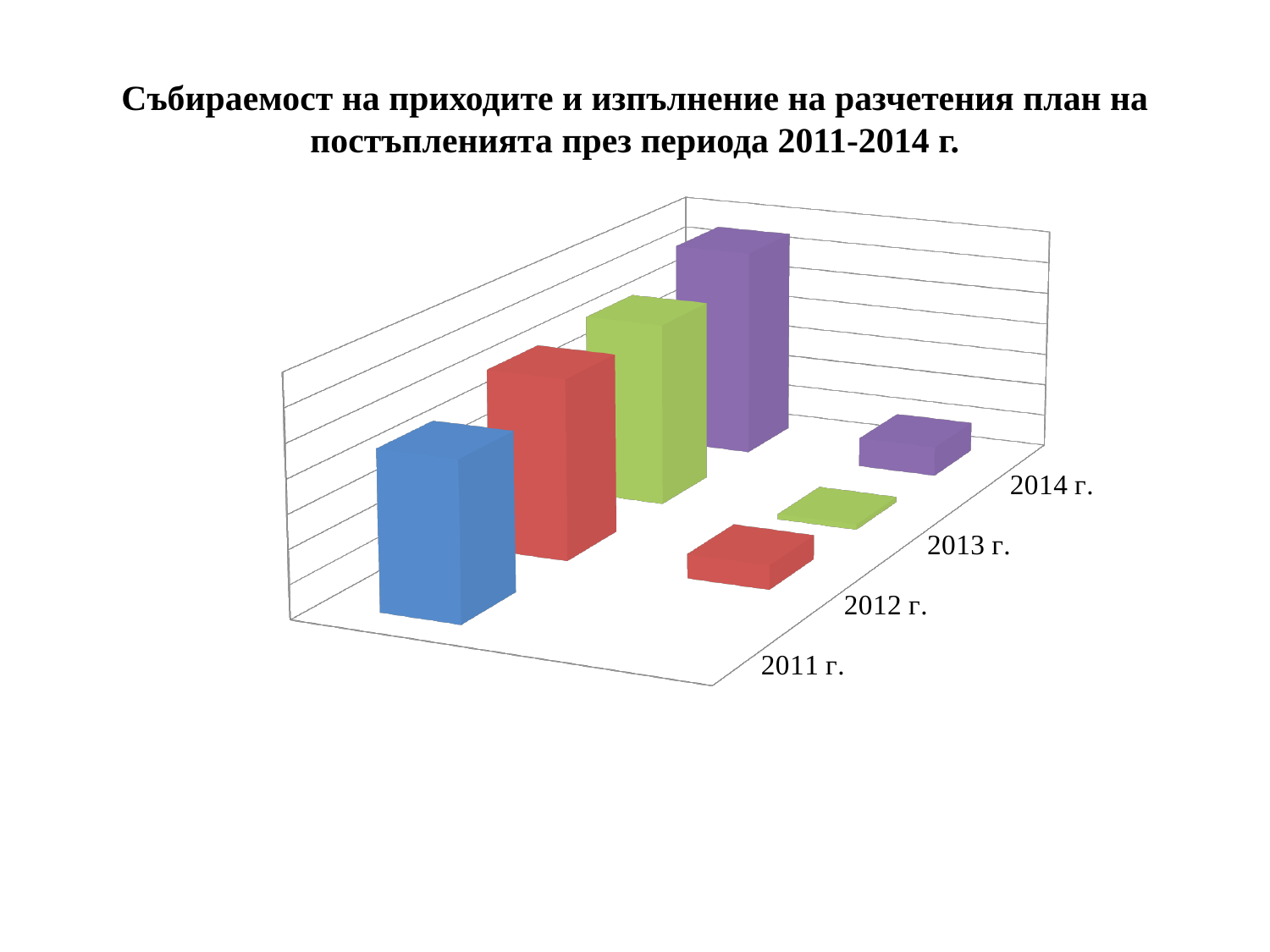

# Събираемост на приходите и изпълнение на разчетения план на постъпленията през периода 2011-2014 г.

[unsupported chart]